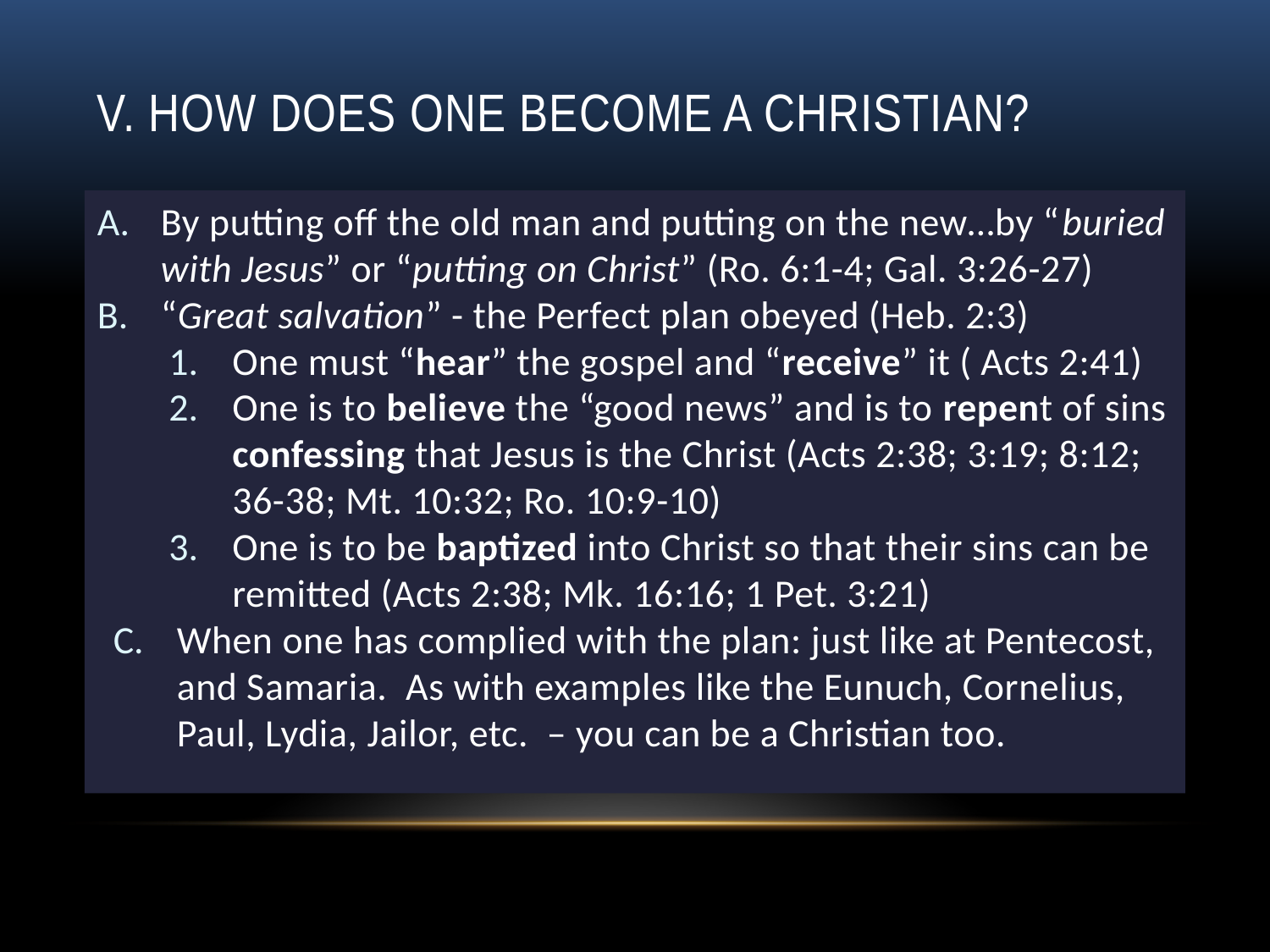

# v. How does one become a Christian?
By putting off the old man and putting on the new…by “buried with Jesus” or “putting on Christ” (Ro. 6:1-4; Gal. 3:26-27)
“Great salvation” - the Perfect plan obeyed (Heb. 2:3)
One must “hear” the gospel and “receive” it ( Acts 2:41)
One is to believe the “good news” and is to repent of sins confessing that Jesus is the Christ (Acts 2:38; 3:19; 8:12; 36-38; Mt. 10:32; Ro. 10:9-10)
One is to be baptized into Christ so that their sins can be remitted (Acts 2:38; Mk. 16:16; 1 Pet. 3:21)
When one has complied with the plan: just like at Pentecost, and Samaria.  As with examples like the Eunuch, Cornelius, Paul, Lydia, Jailor, etc.  – you can be a Christian too.